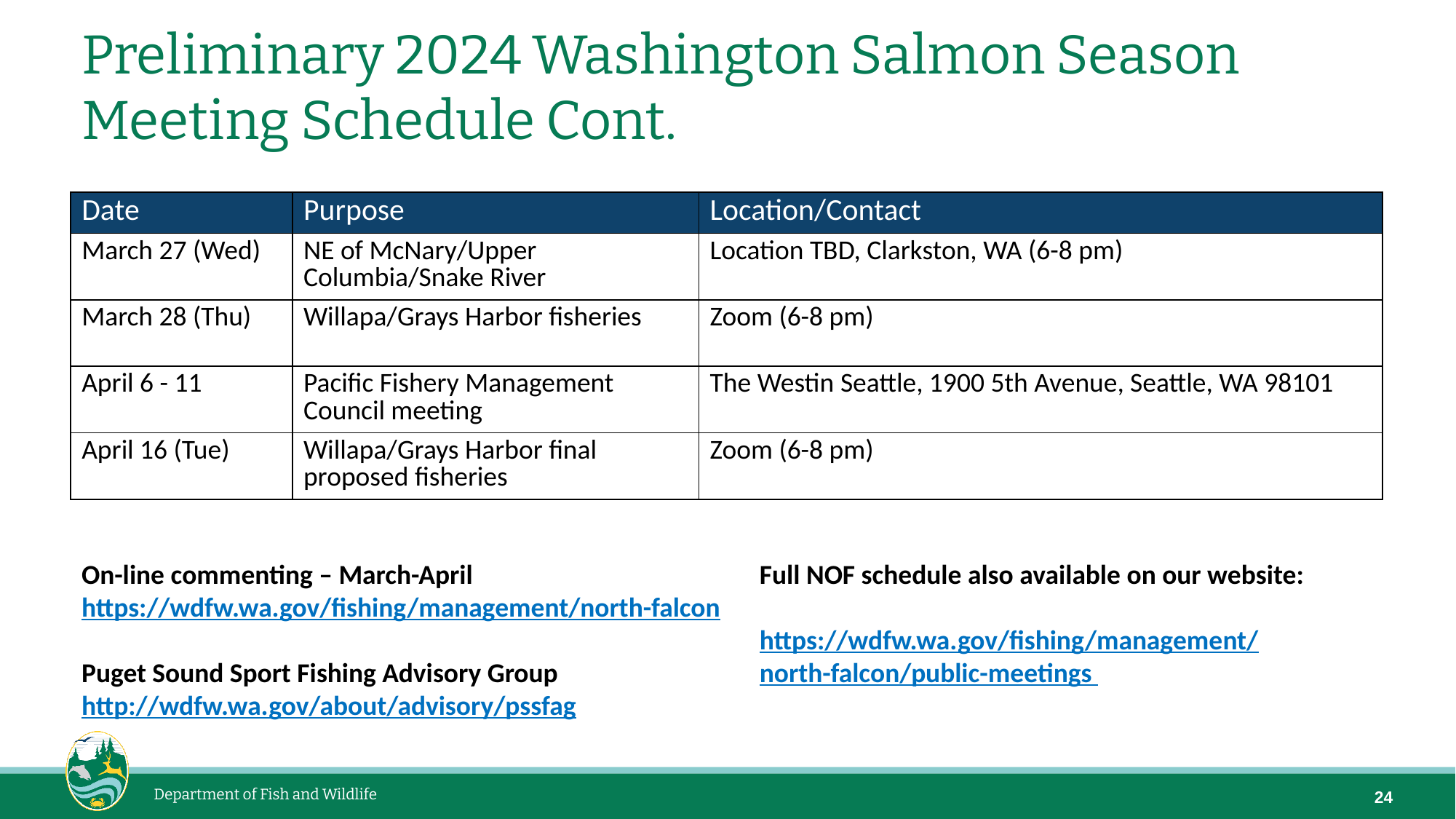

# Preliminary 2024 Washington Salmon Season Meeting Schedule Cont.
| Date | Purpose | Location/Contact |
| --- | --- | --- |
| March 27 (Wed) | NE of McNary/Upper Columbia/Snake River | Location TBD, Clarkston, WA (6-8 pm) |
| March 28 (Thu) | Willapa/Grays Harbor fisheries | Zoom (6-8 pm) |
| April 6 - 11 | Pacific Fishery Management Council meeting | The Westin Seattle, 1900 5th Avenue, Seattle, WA 98101 |
| April 16 (Tue) | Willapa/Grays Harbor final proposed fisheries | Zoom (6-8 pm) |
On-line commenting – March-April https://wdfw.wa.gov/fishing/management/north-falcon

Puget Sound Sport Fishing Advisory Group
http://wdfw.wa.gov/about/advisory/pssfag
Full NOF schedule also available on our website:

https://wdfw.wa.gov/fishing/management/
north-falcon/public-meetings